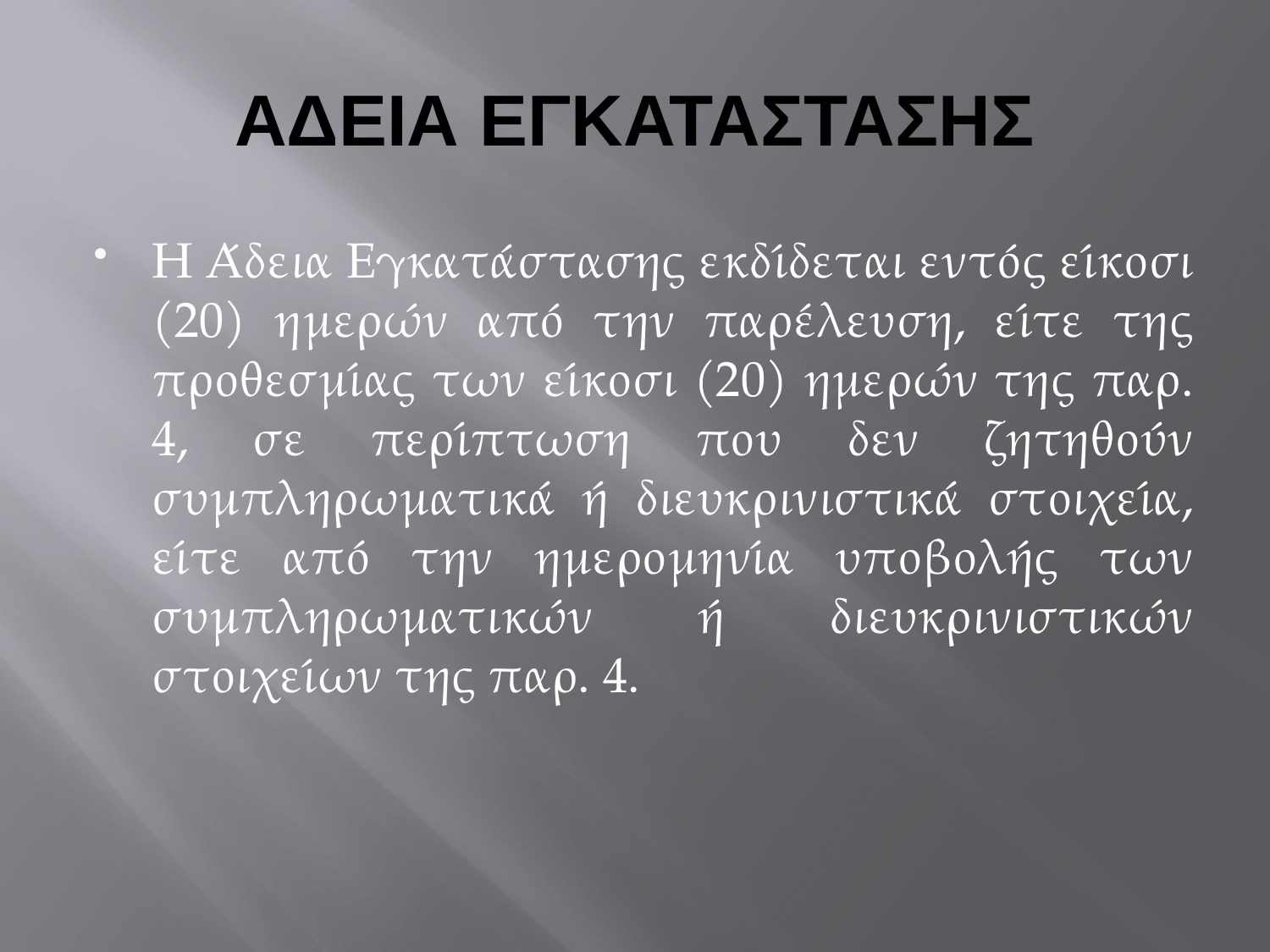

# ΑΔΕΙΑ ΕΓΚΑΤΑΣΤΑΣΗΣ
Η Άδεια Εγκατάστασης εκδίδεται εντός είκοσι (20) ημερών από την παρέλευση, είτε της προθεσμίας των είκοσι (20) ημερών της παρ. 4, σε περίπτωση που δεν ζητηθούν συμπληρωματικά ή διευκρινιστικά στοιχεία, είτε από την ημερομηνία υποβολής των συμπληρωματικών ή διευκρινιστικών στοιχείων της παρ. 4.